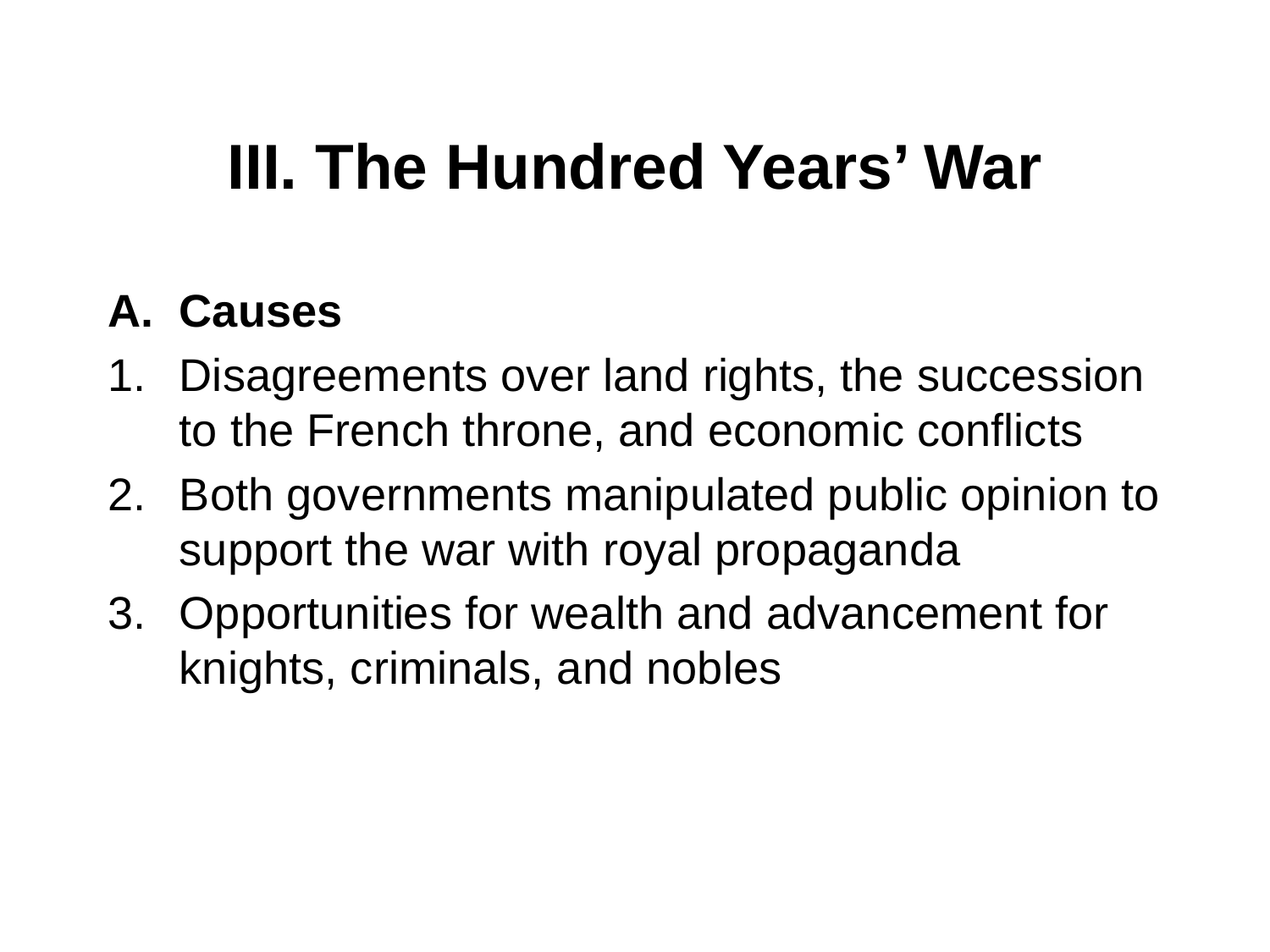

# III. The Hundred Years’ War
Causes
Disagreements over land rights, the succession to the French throne, and economic conflicts
Both governments manipulated public opinion to support the war with royal propaganda
Opportunities for wealth and advancement for knights, criminals, and nobles